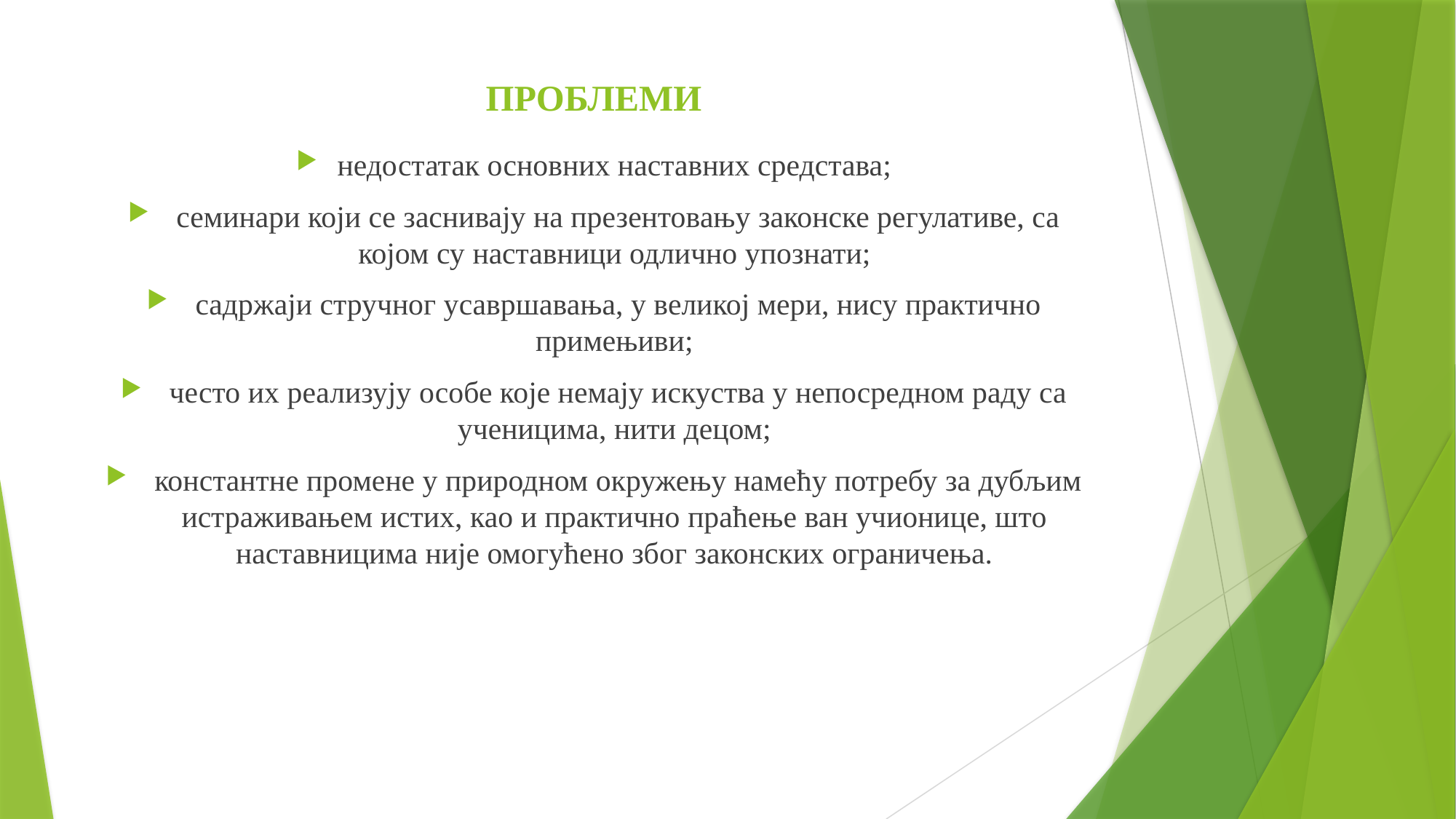

# ПРОБЛЕМИ
недостатак основних наставних средстава;
 семинари који се заснивају на презентовању законске регулативе, са којом су наставници одлично упознати;
 садржаји стручног усавршавања, у великој мери, нису практично примењиви;
 често их реализују особе које немају искуства у непосредном раду са ученицима, нити децом;
 константне промене у природном окружењу намећу потребу за дубљим истраживањем истих, као и практично праћење ван учионице, што наставницима није омогућено због законских ограничења.